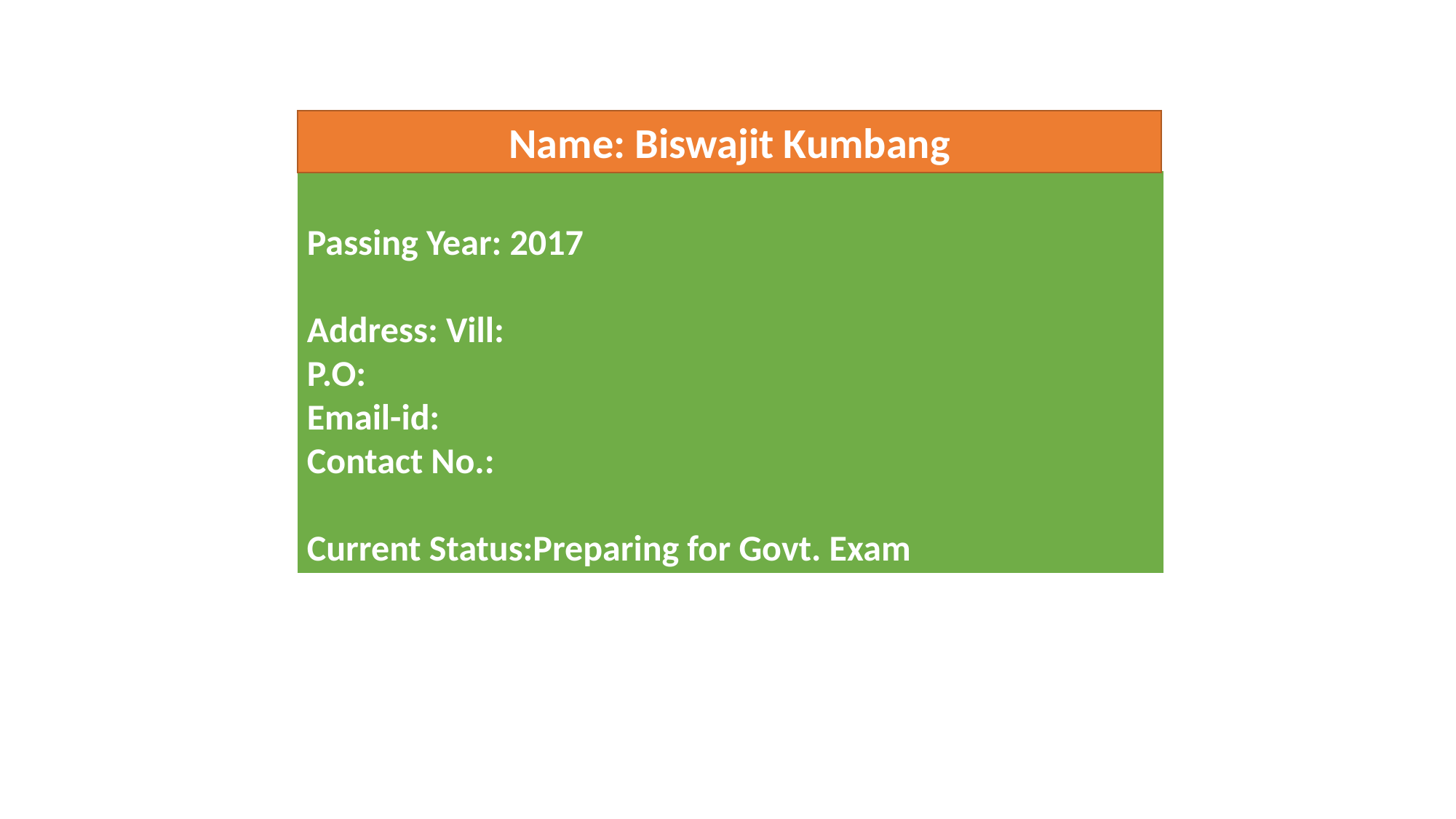

Name: Biswajit Kumbang

Passing Year: 2017

Address: Vill:
P.O:
Email-id:
Contact No.:

Current Status:Preparing for Govt. Exam